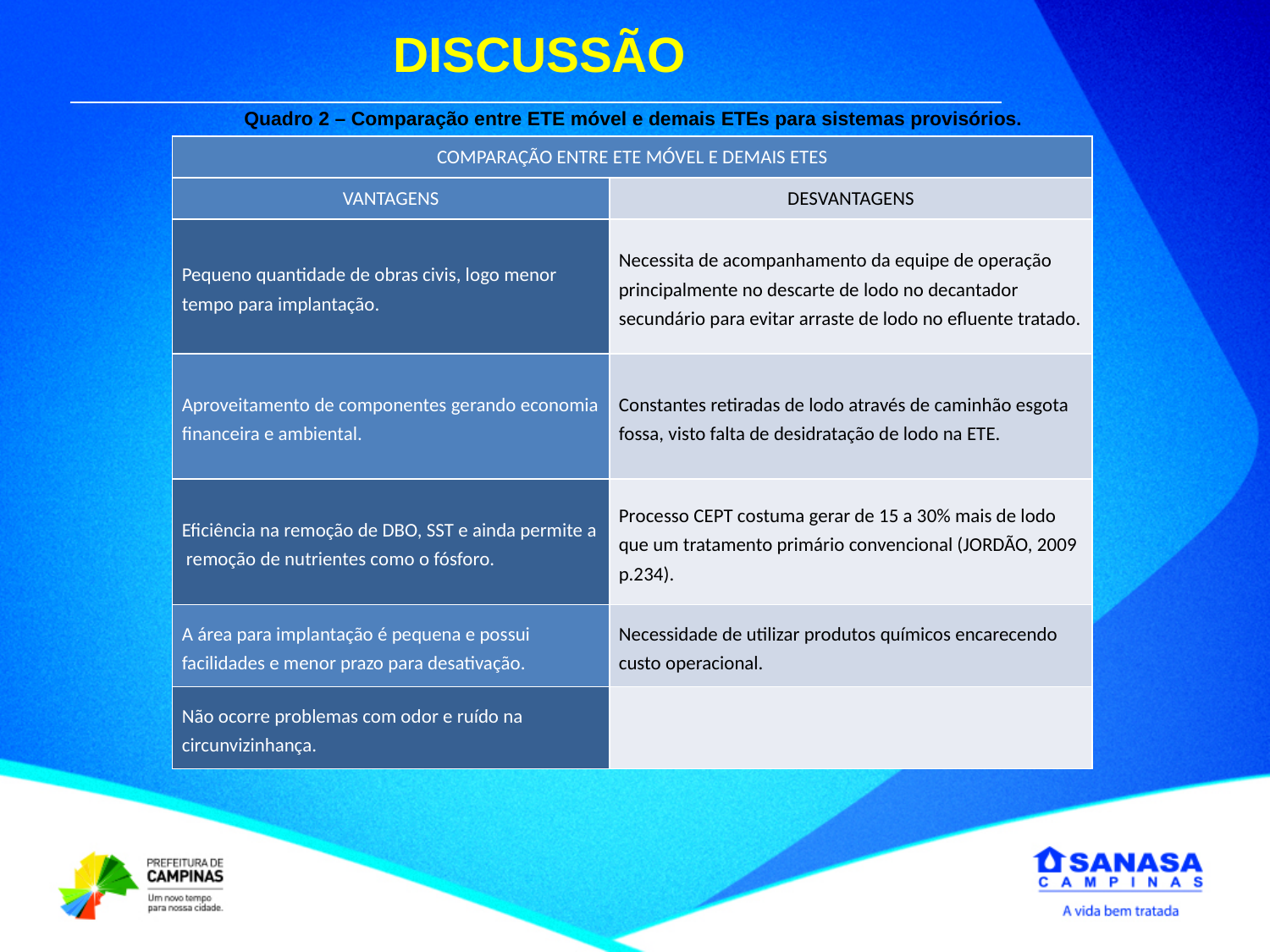

DISCUSSÃO
Quadro 2 – Comparação entre ETE móvel e demais ETEs para sistemas provisórios.
| COMPARAÇÃO ENTRE ETE MÓVEL E DEMAIS ETES |  |
| --- | --- |
| VANTAGENS | DESVANTAGENS |
| Pequeno quantidade de obras civis, logo menor tempo para implantação. | Necessita de acompanhamento da equipe de operação principalmente no descarte de lodo no decantador secundário para evitar arraste de lodo no efluente tratado. |
| Aproveitamento de componentes gerando economia financeira e ambiental. | Constantes retiradas de lodo através de caminhão esgota fossa, visto falta de desidratação de lodo na ETE. |
| Eficiência na remoção de DBO, SST e ainda permite a remoção de nutrientes como o fósforo. | Processo CEPT costuma gerar de 15 a 30% mais de lodo que um tratamento primário convencional (JORDÃO, 2009 p.234). |
| A área para implantação é pequena e possui facilidades e menor prazo para desativação. | Necessidade de utilizar produtos químicos encarecendo custo operacional. |
| Não ocorre problemas com odor e ruído na circunvizinhança. |  |